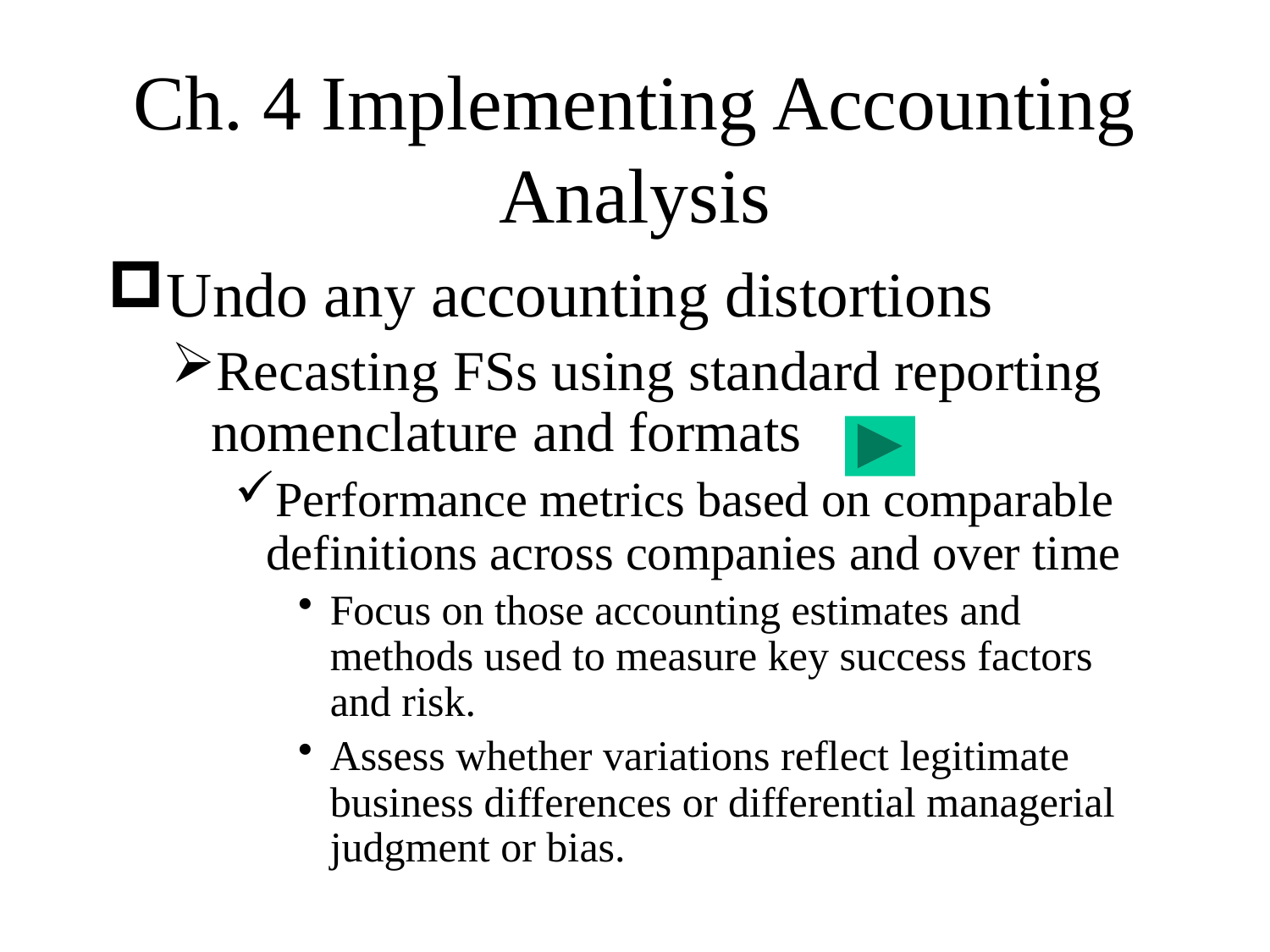

# Ch. 4 Implementing Accounting Analysis
Undo any accounting distortions
Recasting FSs using standard reporting nomenclature and formats
Performance metrics based on comparable definitions across companies and over time
Focus on those accounting estimates and methods used to measure key success factors and risk.
Assess whether variations reflect legitimate business differences or differential managerial judgment or bias.